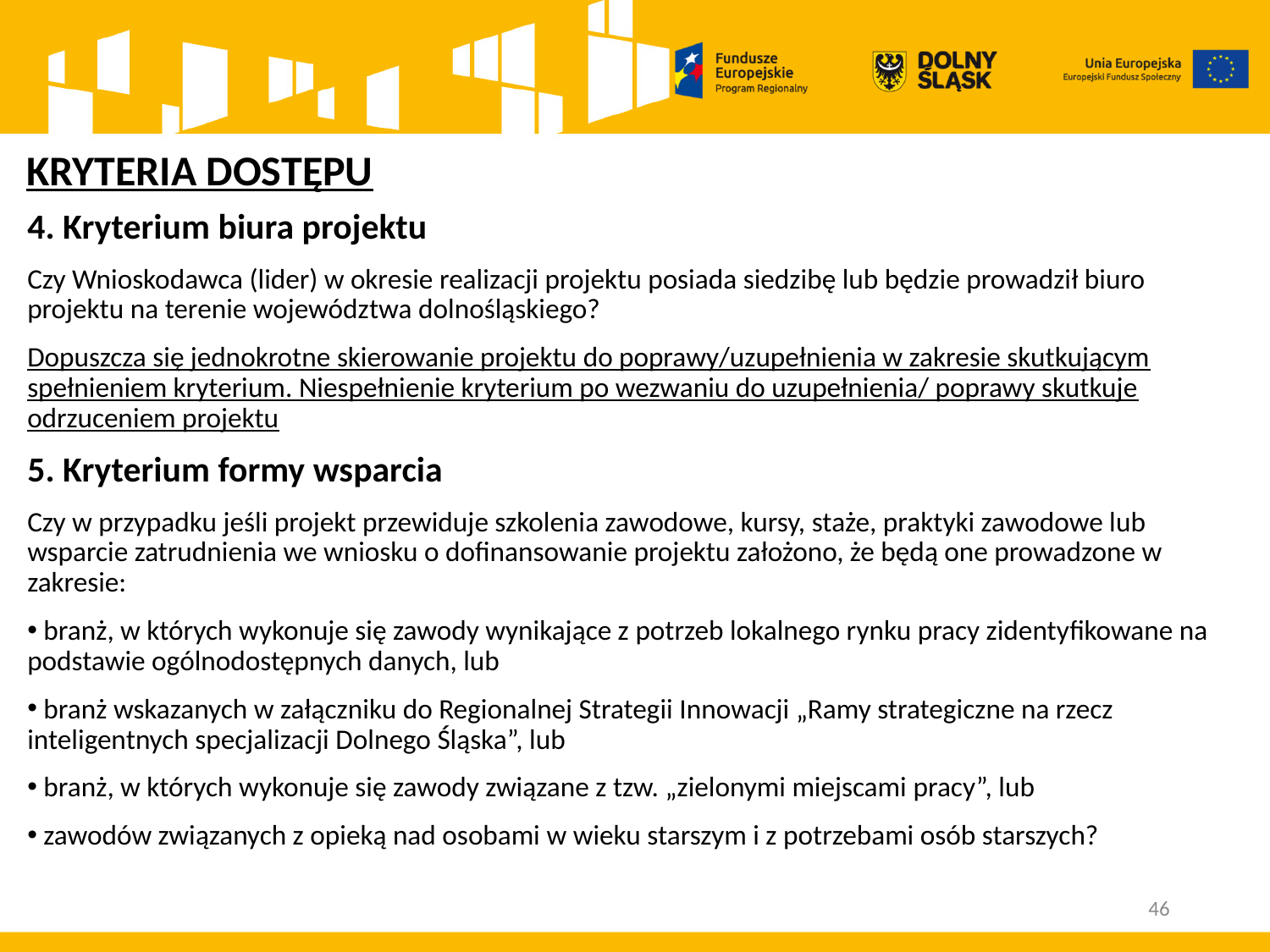

# KRYTERIA DOSTĘPU
4. Kryterium biura projektu
Czy Wnioskodawca (lider) w okresie realizacji projektu posiada siedzibę lub będzie prowadził biuro projektu na terenie województwa dolnośląskiego?
Dopuszcza się jednokrotne skierowanie projektu do poprawy/uzupełnienia w zakresie skutkującym spełnieniem kryterium. Niespełnienie kryterium po wezwaniu do uzupełnienia/ poprawy skutkuje odrzuceniem projektu
5. Kryterium formy wsparcia
Czy w przypadku jeśli projekt przewiduje szkolenia zawodowe, kursy, staże, praktyki zawodowe lub wsparcie zatrudnienia we wniosku o dofinansowanie projektu założono, że będą one prowadzone w zakresie:
 branż, w których wykonuje się zawody wynikające z potrzeb lokalnego rynku pracy zidentyfikowane na podstawie ogólnodostępnych danych, lub
 branż wskazanych w załączniku do Regionalnej Strategii Innowacji „Ramy strategiczne na rzecz inteligentnych specjalizacji Dolnego Śląska”, lub
 branż, w których wykonuje się zawody związane z tzw. „zielonymi miejscami pracy”, lub
 zawodów związanych z opieką nad osobami w wieku starszym i z potrzebami osób starszych?

46